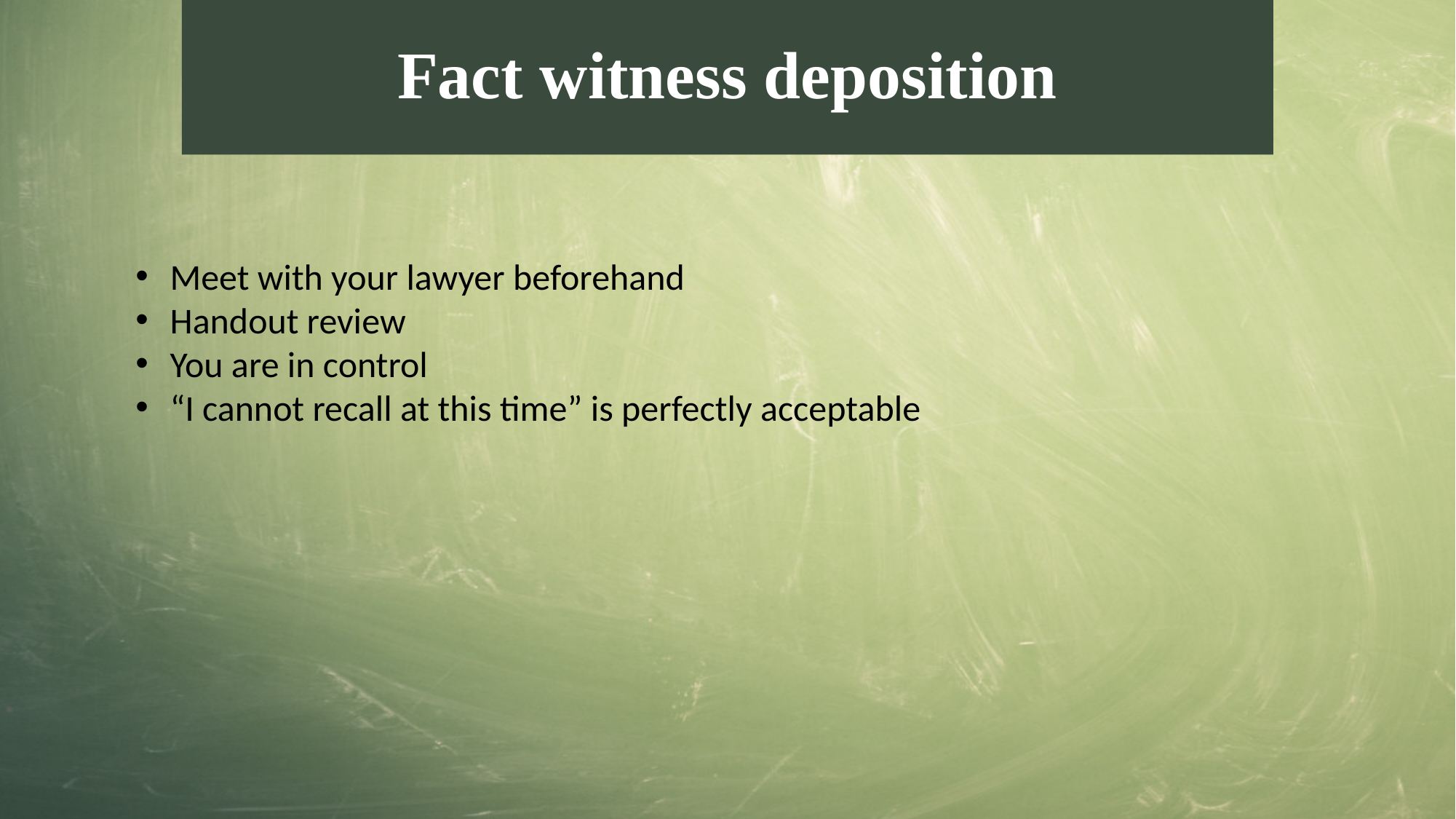

Fact witness deposition
Meet with your lawyer beforehand
Handout review
You are in control
“I cannot recall at this time” is perfectly acceptable